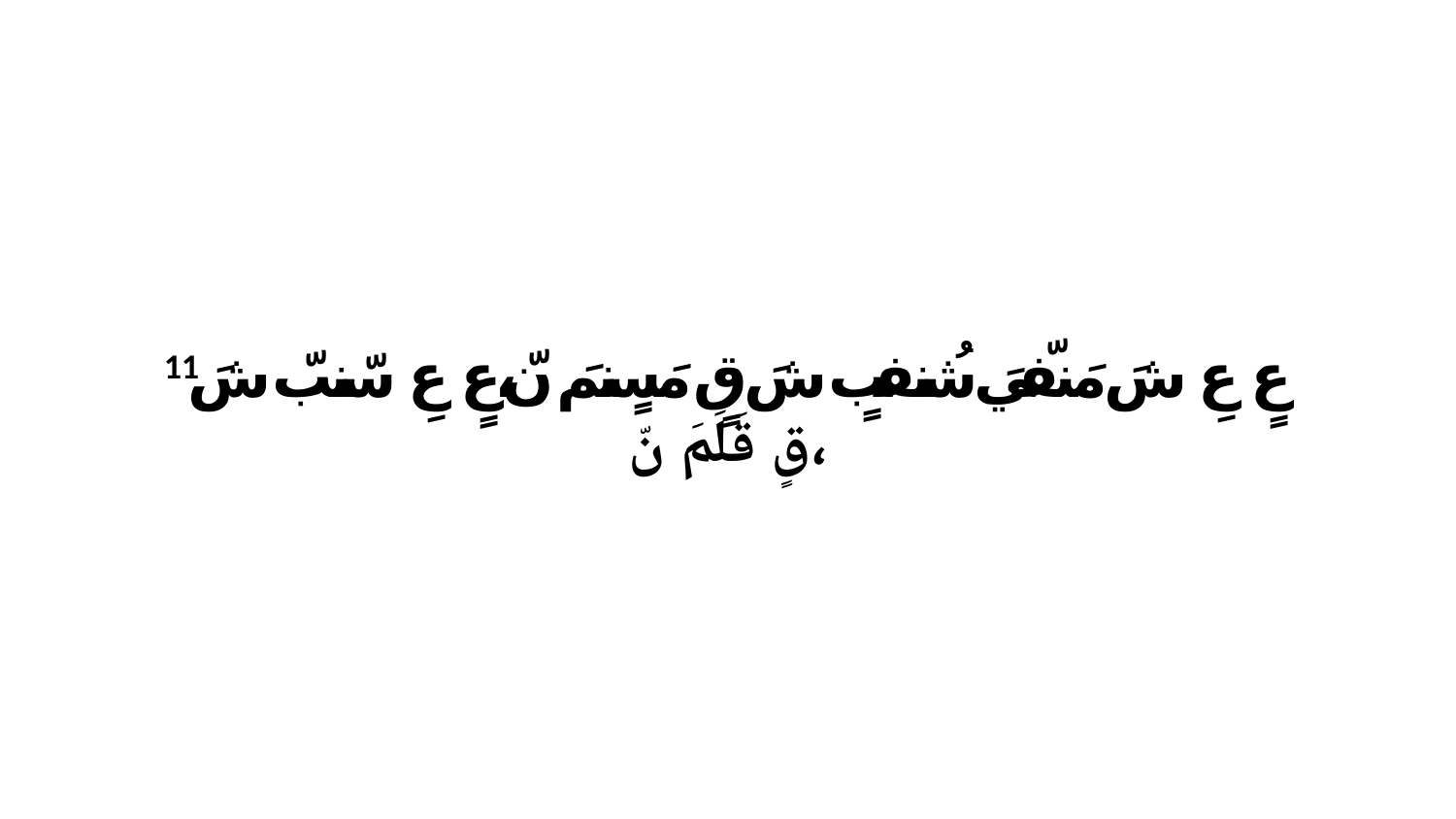

11 عٍ عِ شَ مَنفّيَ شُنفبٍ شَ قٍ مَسٍنمَ نّ،عٍ عِ سّنبّ شَ قٍ قَلَمَ نّ،